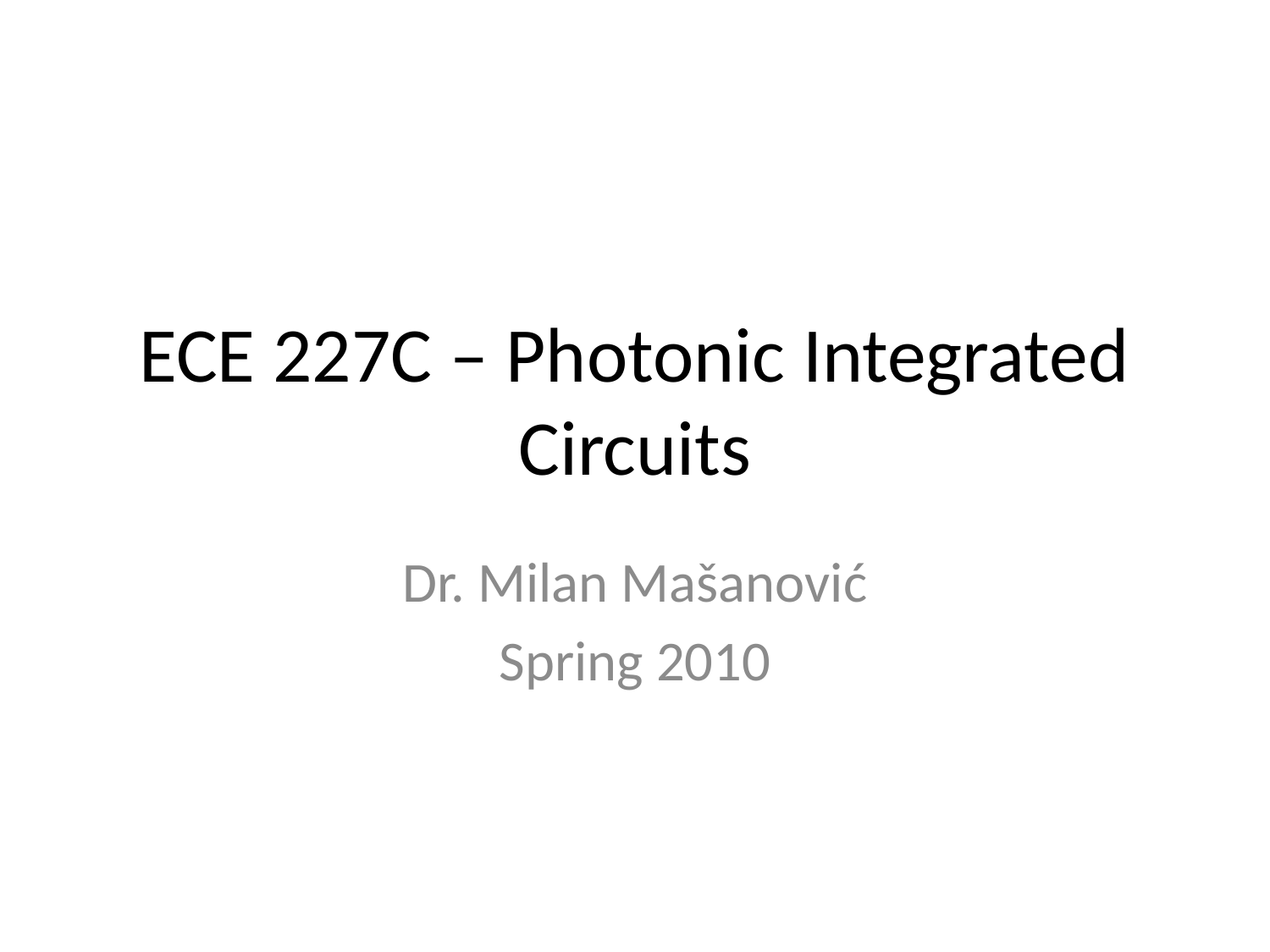

# ECE 227C – Photonic Integrated Circuits
Dr. Milan Mašanović
Spring 2010